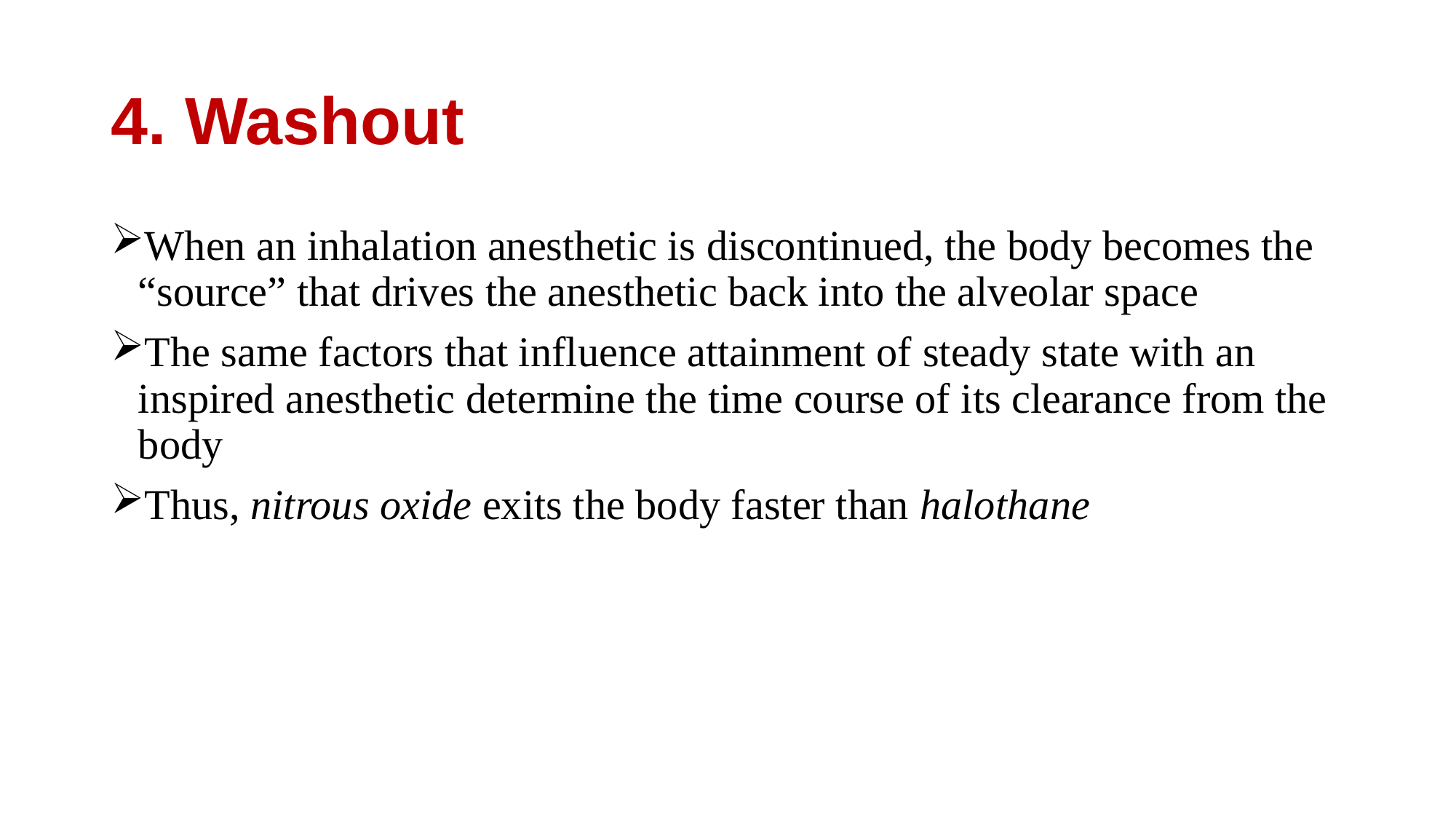

# 4. Washout
When an inhalation anesthetic is discontinued, the body becomes the “source” that drives the anesthetic back into the alveolar space
The same factors that influence attainment of steady state with an inspired anesthetic determine the time course of its clearance from the body
Thus, nitrous oxide exits the body faster than halothane